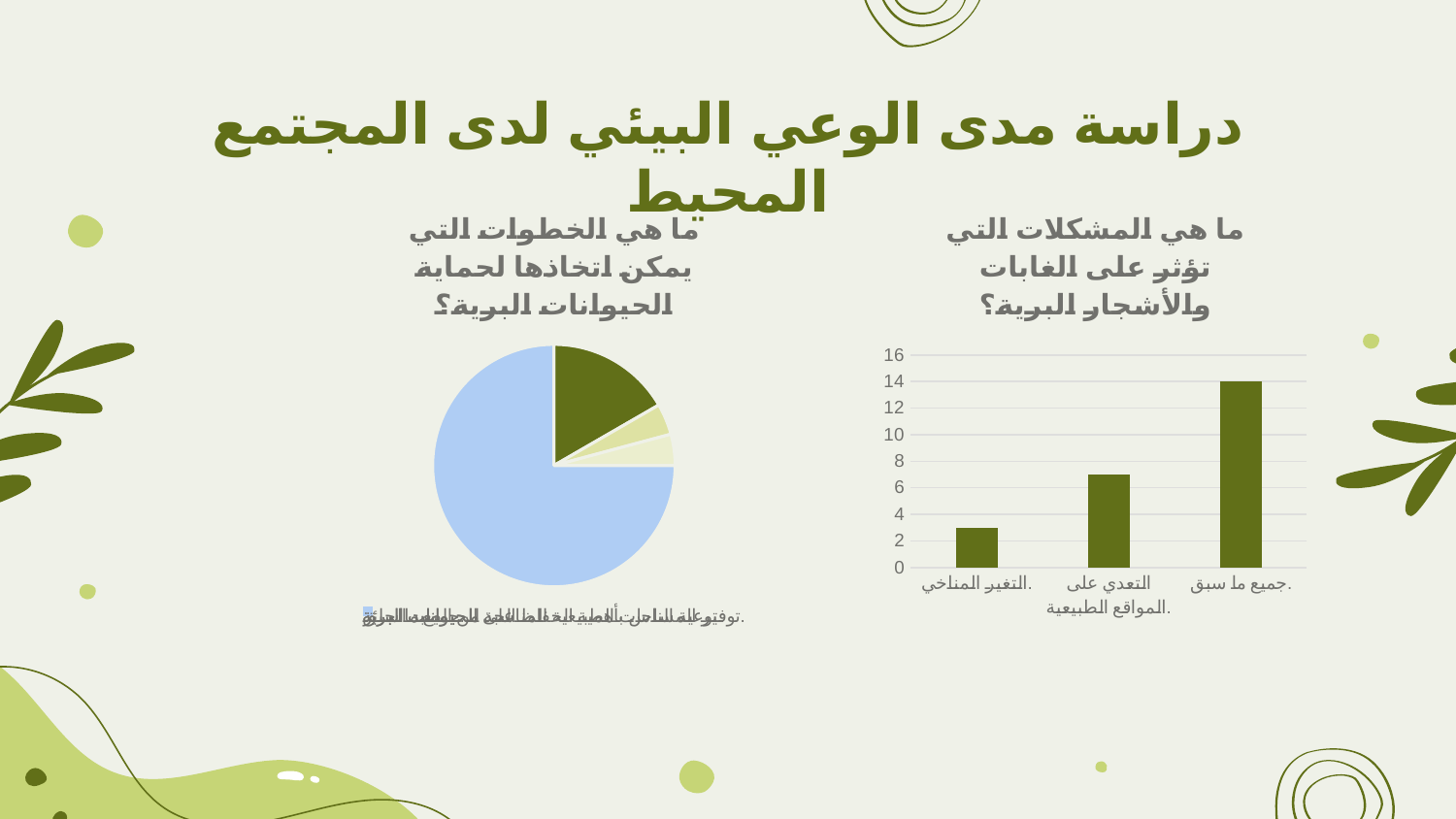

# دراسة مدى الوعي البيئي لدى المجتمع المحيط

### Chart: ما هي الخطوات التي يمكن اتخاذها لحماية الحيوانات البرية؟

| Category | ما هي الخطوات التي يمكن اتخاذها لحماية الحيوانات البرية؟ |
|---|---|
| الحد من الصيد الجائر. | 4.0 |
| توفير المساحات الطبيعية المناسبة للحيوانات البرية. | 1.0 |
| توعية الناس بأهمية الحفاظ على الحيوانات البرية. | 1.0 |
| جميع ما سبق. | 18.0 |

### Chart: ما هي المشكلات التي تؤثر على الغابات والأشجار البرية؟

| Category | ما هي المشكلات التي تؤثر على الغابات والأشجار البرية؟ |
|---|---|
| التغير المناخي. | 3.0 |
| التعدي على المواقع الطبيعية. | 7.0 |
| جميع ما سبق. | 14.0 |